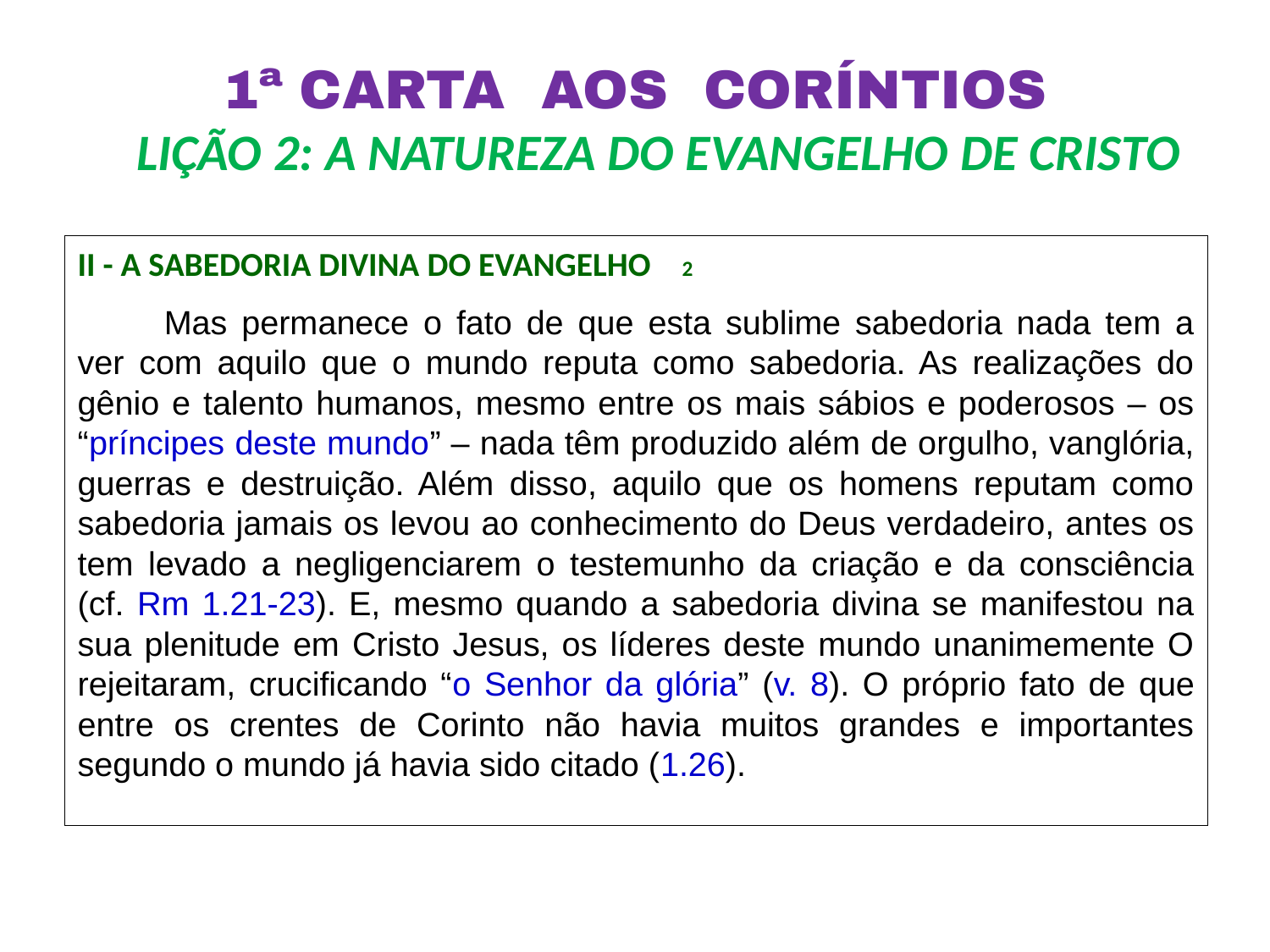

# 1ª CARTA  AOS  CORÍNTIOS LIÇÃO 2: A NATUREZA DO EVANGELHO DE CRISTO
II - A SABEDORIA DIVINA DO EVANGELHO		2

	Mas permanece o fato de que esta sublime sabedoria nada tem a ver com aquilo que o mundo reputa como sabedoria. As realizações do gênio e talento humanos, mesmo entre os mais sábios e poderosos – os “príncipes deste mundo” – nada têm produzido além de orgulho, vanglória, guerras e destruição. Além disso, aquilo que os homens reputam como sabedoria jamais os levou ao conhecimento do Deus verdadeiro, antes os tem levado a negligenciarem o testemunho da criação e da consciência (cf. Rm 1.21-23). E, mesmo quando a sabedoria divina se manifestou na sua plenitude em Cristo Jesus, os líderes deste mundo unanimemente O rejeitaram, crucificando “o Senhor da glória” (v. 8). O próprio fato de que entre os crentes de Corinto não havia muitos grandes e importantes segundo o mundo já havia sido citado (1.26).